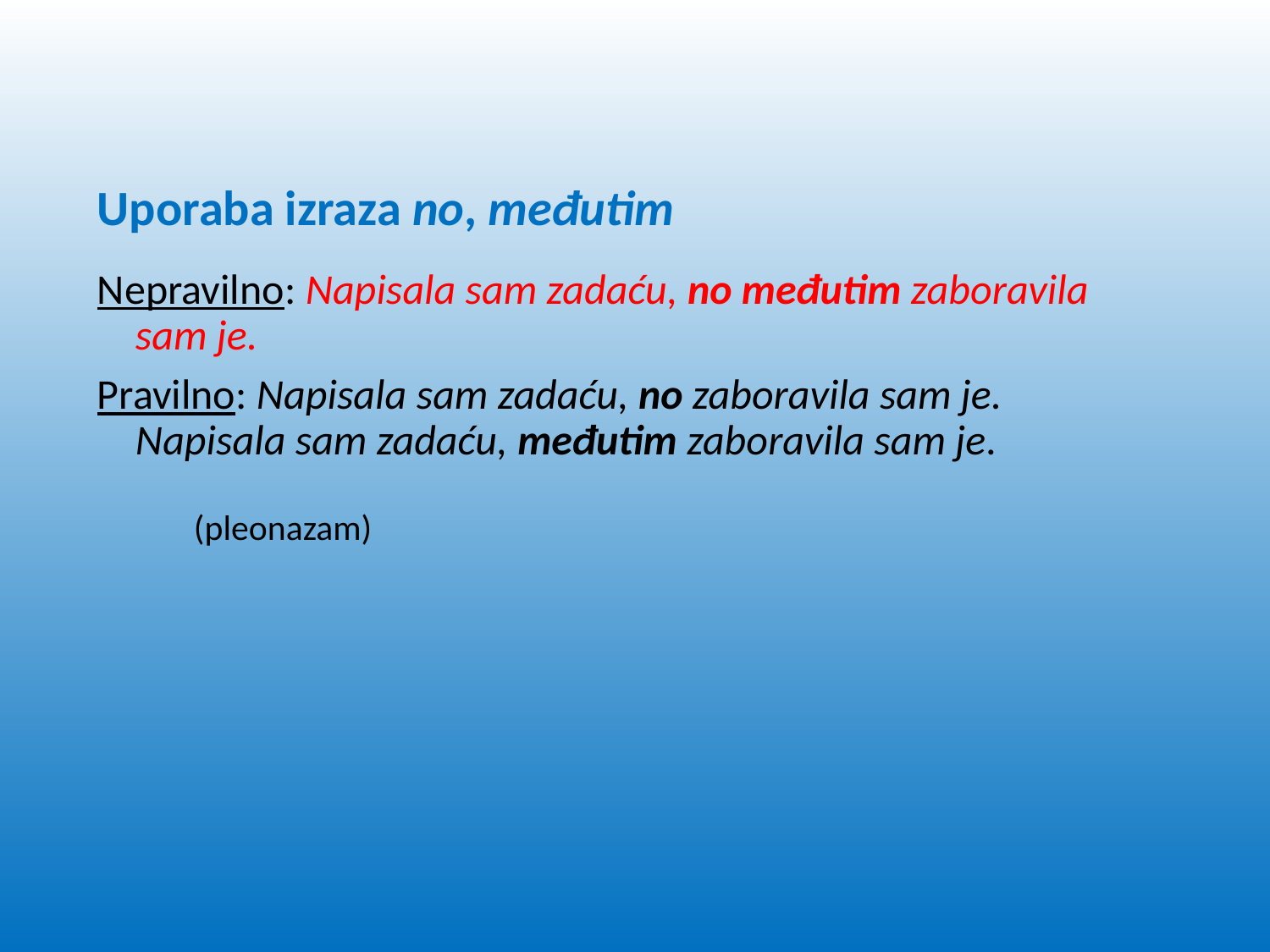

Uporaba izraza no, međutim
Nepravilno: Napisala sam zadaću, no međutim zaboravila
    sam je.
Pravilno: Napisala sam zadaću, no zaboravila sam je.
    Napisala sam zadaću, međutim zaboravila sam je.

            (pleonazam)